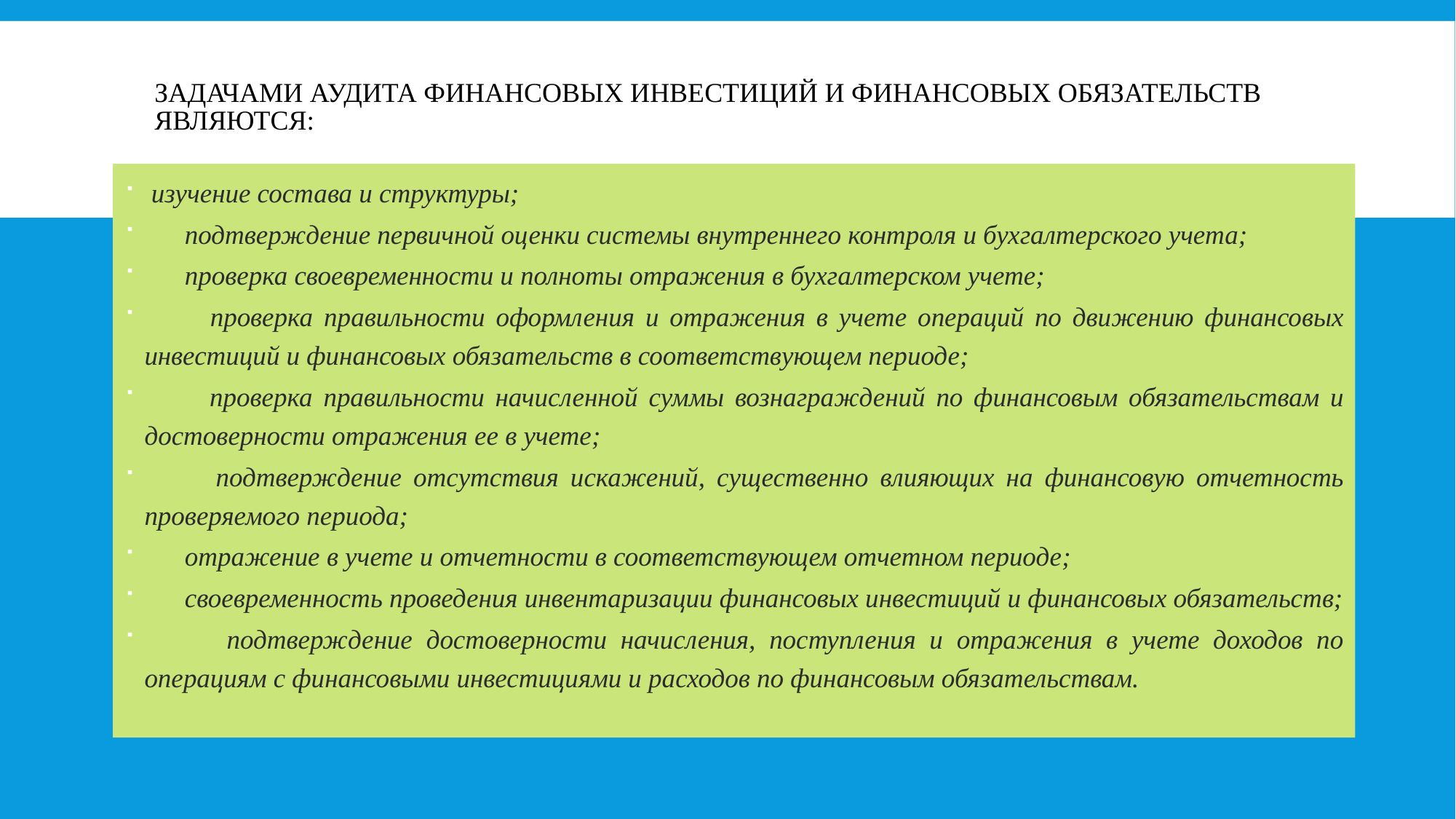

# Задачами аудита финансовых инвестиций и финансовых обязательств являются:
 изучение состава и структуры;
      подтверждение первичной оценки системы внутреннего контроля и бухгалтерского учета;
      проверка своевременности и полноты отражения в бухгалтерском учете;
      проверка правильности оформления и отражения в учете операций по движению финансовых инвестиций и финансовых обязательств в соответствующем периоде;
      проверка правильности начисленной суммы вознаграждений по финансовым обязательствам и достоверности отражения ее в учете;
      подтверждение отсутствия искажений, существенно влияющих на финансовую отчетность проверяемого периода;
      отражение в учете и отчетности в соответствующем отчетном периоде;
      своевременность проведения инвентаризации финансовых инвестиций и финансовых обязательств;
      подтверждение достоверности начисления, поступления и отражения в учете доходов по операциям с финансовыми инвестициями и расходов по финансовым обязательствам.